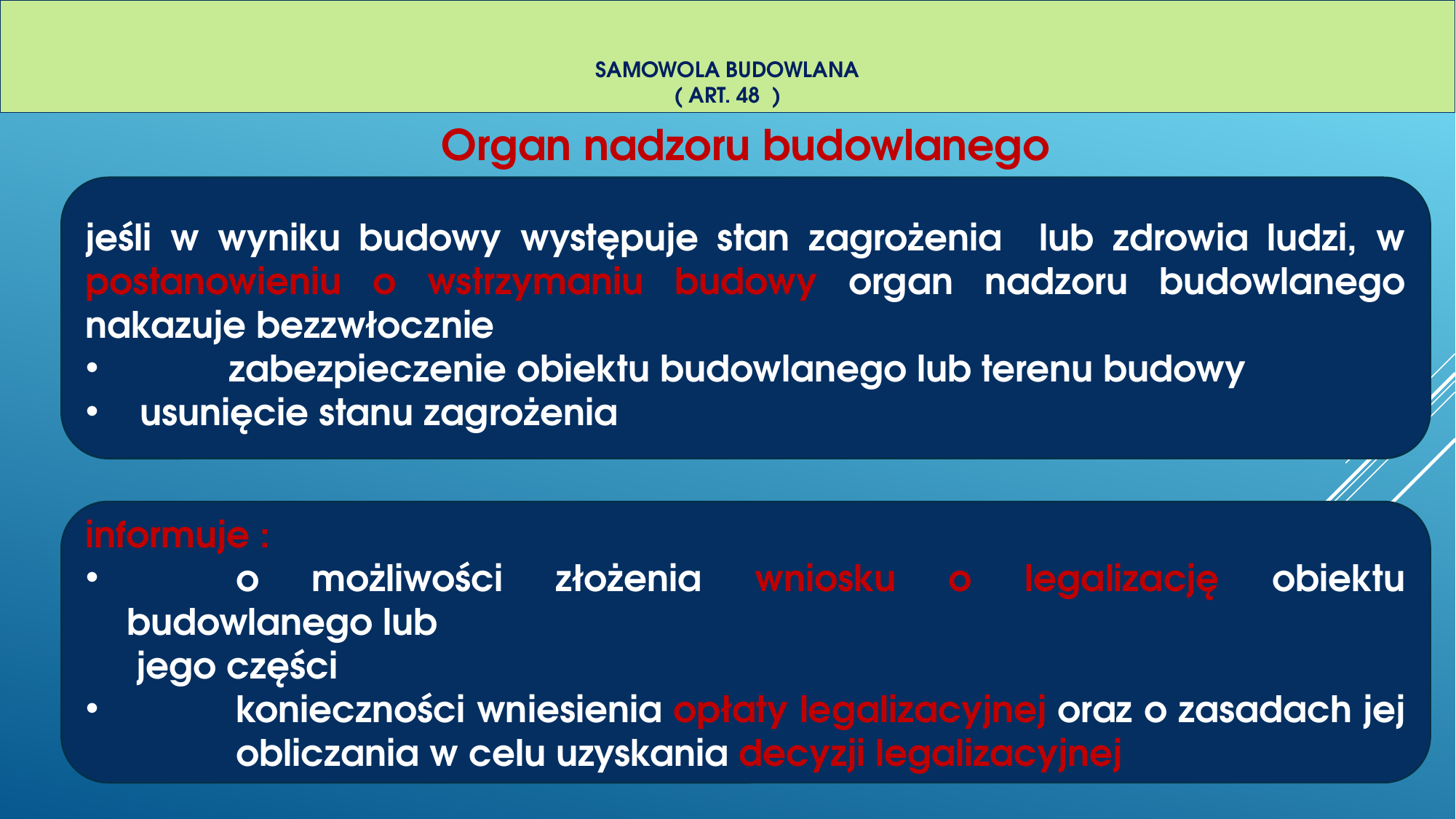

# Samowola budowlana ( art. 48  )
Organ nadzoru budowlanego

jeśli w wyniku budowy występuje stan zagrożenia  lub zdrowia ludzi, w postanowieniu o wstrzymaniu budowy organ nadzoru budowlanego nakazuje bezzwłocznie
	zabezpieczenie obiektu budowlanego lub terenu budowy
  usunięcie stanu zagrożenia

informuje :
	o możliwości złożenia wniosku o legalizację obiektu budowlanego lub
     jego części
	konieczności wniesienia opłaty legalizacyjnej oraz o zasadach jej  	obliczania w celu uzyskania decyzji legalizacyjnej